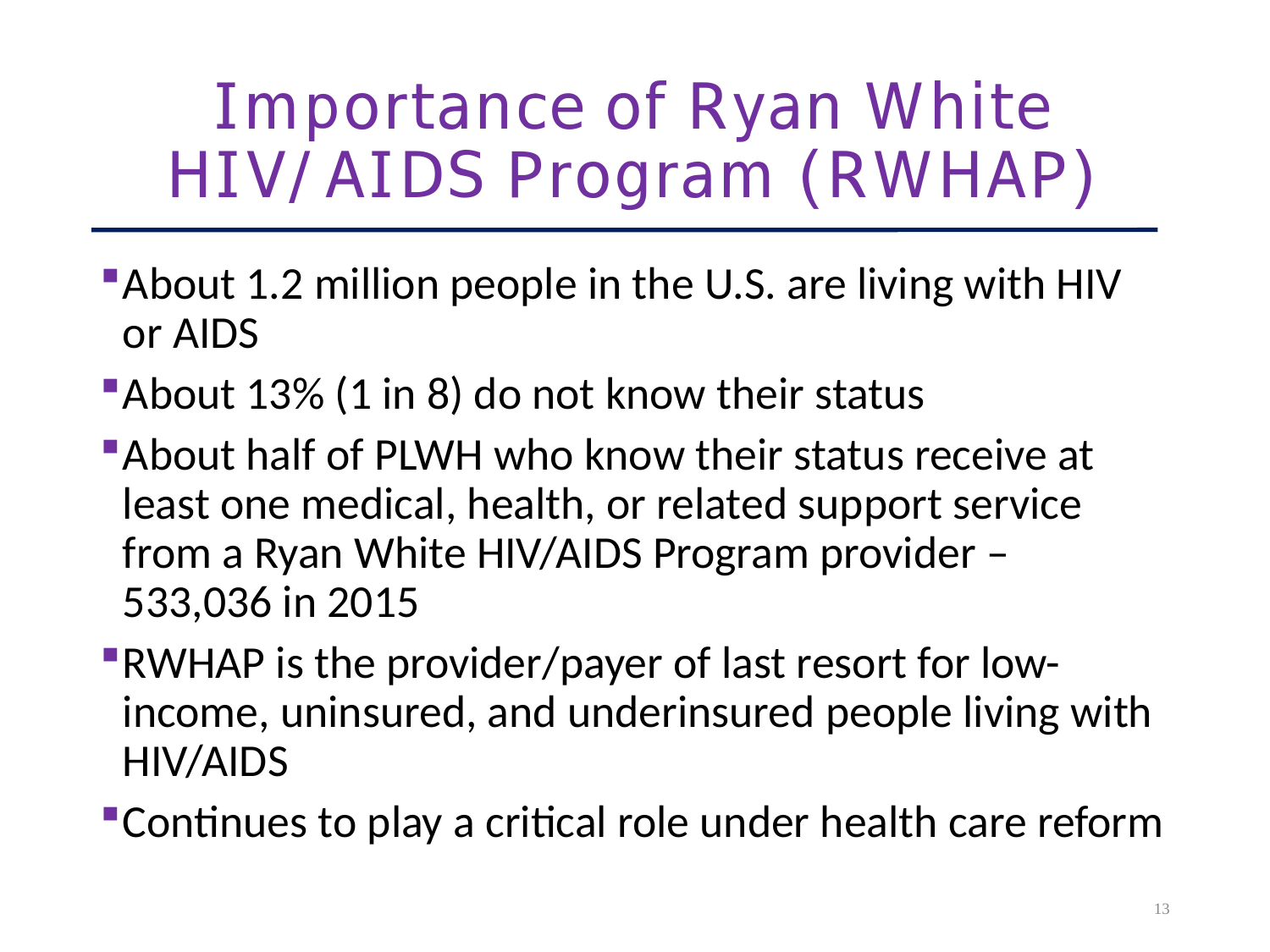

# Importance of Ryan White HIV/AIDS Program (RWHAP)
About 1.2 million people in the U.S. are living with HIV or AIDS
About 13% (1 in 8) do not know their status
About half of PLWH who know their status receive at least one medical, health, or related support service from a Ryan White HIV/AIDS Program provider – 533,036 in 2015
RWHAP is the provider/payer of last resort for low-income, uninsured, and underinsured people living with HIV/AIDS
Continues to play a critical role under health care reform

13